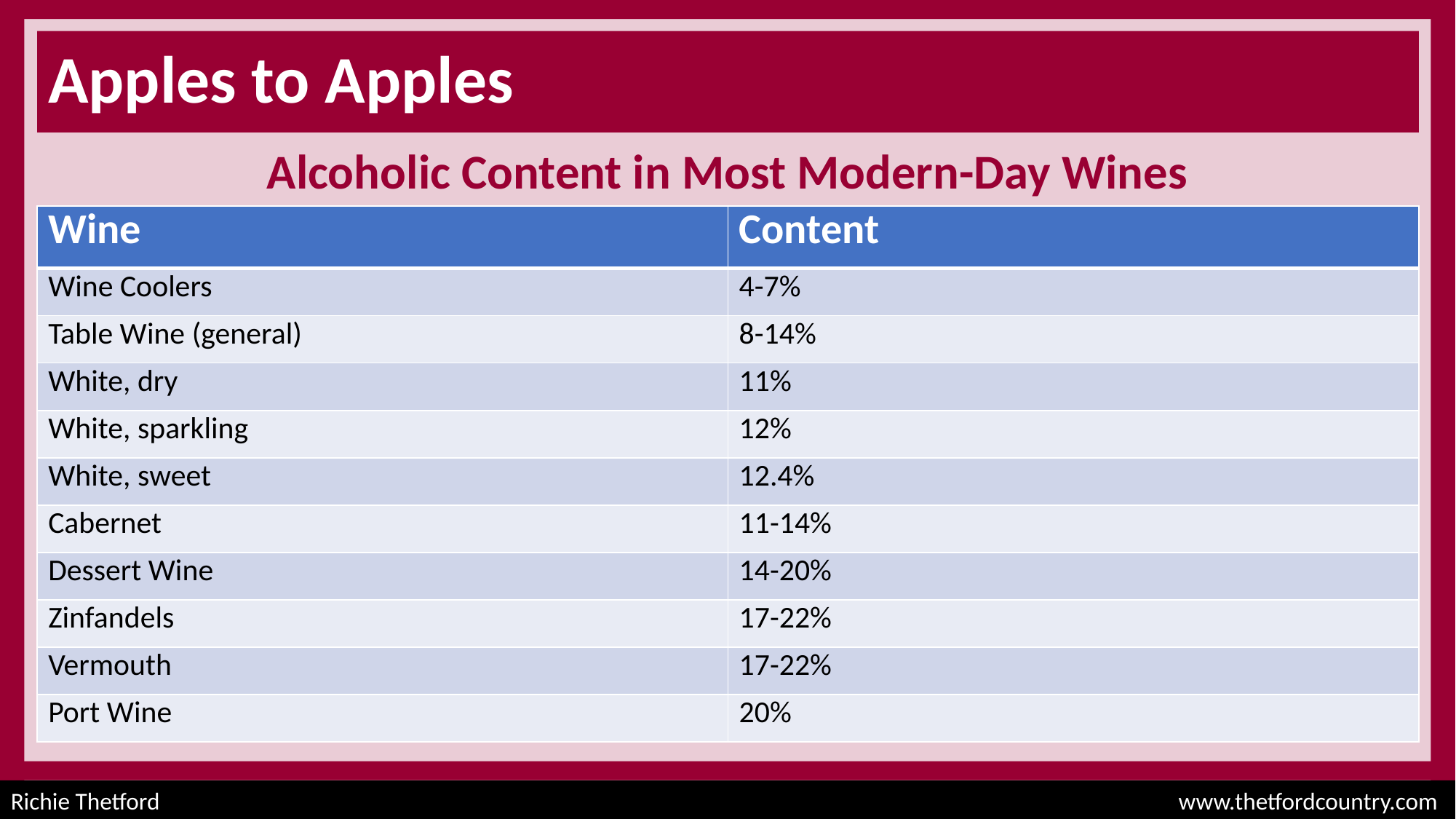

# Apples to Apples
Alcoholic Content in Most Modern-Day Wines
| Wine | Content |
| --- | --- |
| Wine Coolers | 4-7% |
| Table Wine (general) | 8-14% |
| White, dry | 11% |
| White, sparkling | 12% |
| White, sweet | 12.4% |
| Cabernet | 11-14% |
| Dessert Wine | 14-20% |
| Zinfandels | 17-22% |
| Vermouth | 17-22% |
| Port Wine | 20% |

Richie Thetford									              www.thetfordcountry.com